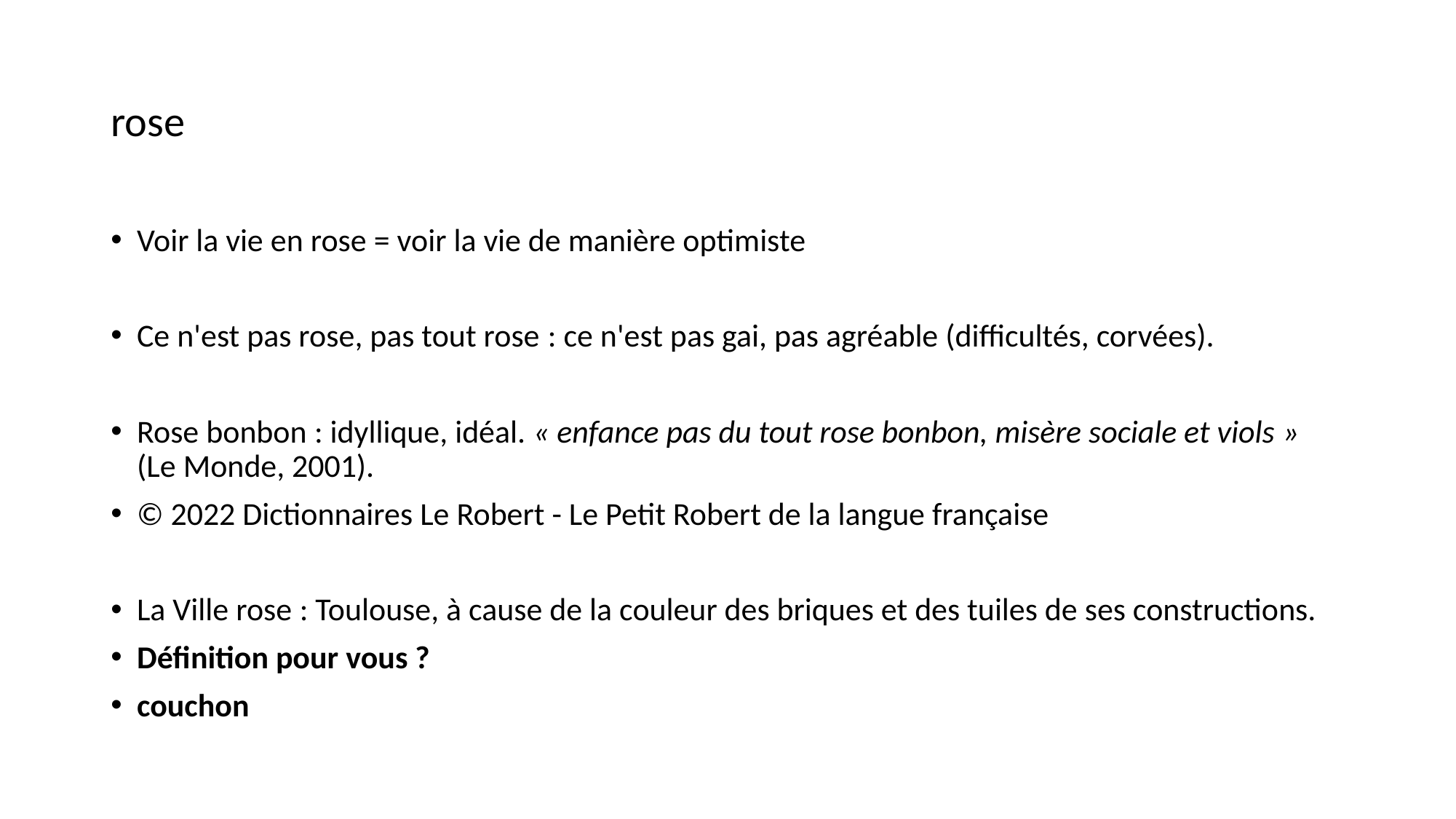

# rose
Voir la vie en rose = voir la vie de manière optimiste

Ce n'est pas rose, pas tout rose : ce n'est pas gai, pas agréable (difficultés, corvées).

Rose bonbon : idyllique, idéal. « enfance pas du tout rose bonbon, misère sociale et viols » (Le Monde, 2001).
© 2022 Dictionnaires Le Robert - Le Petit Robert de la langue française

La Ville rose : Toulouse, à cause de la couleur des briques et des tuiles de ses constructions.
Définition pour vous ?
couchon